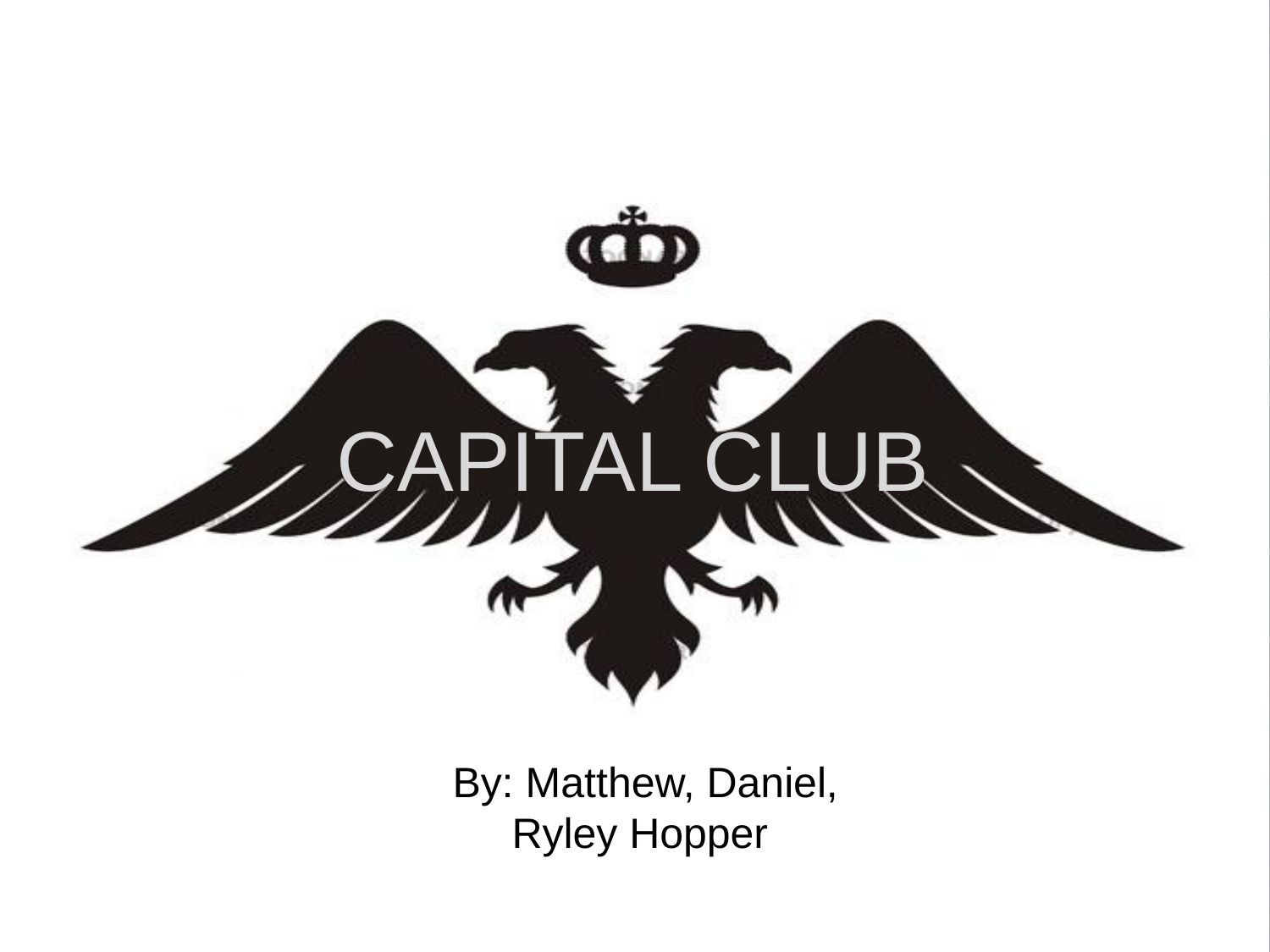

#

CAPITAL CLUB

By: Matthew, Daniel,
Ryley Hopper